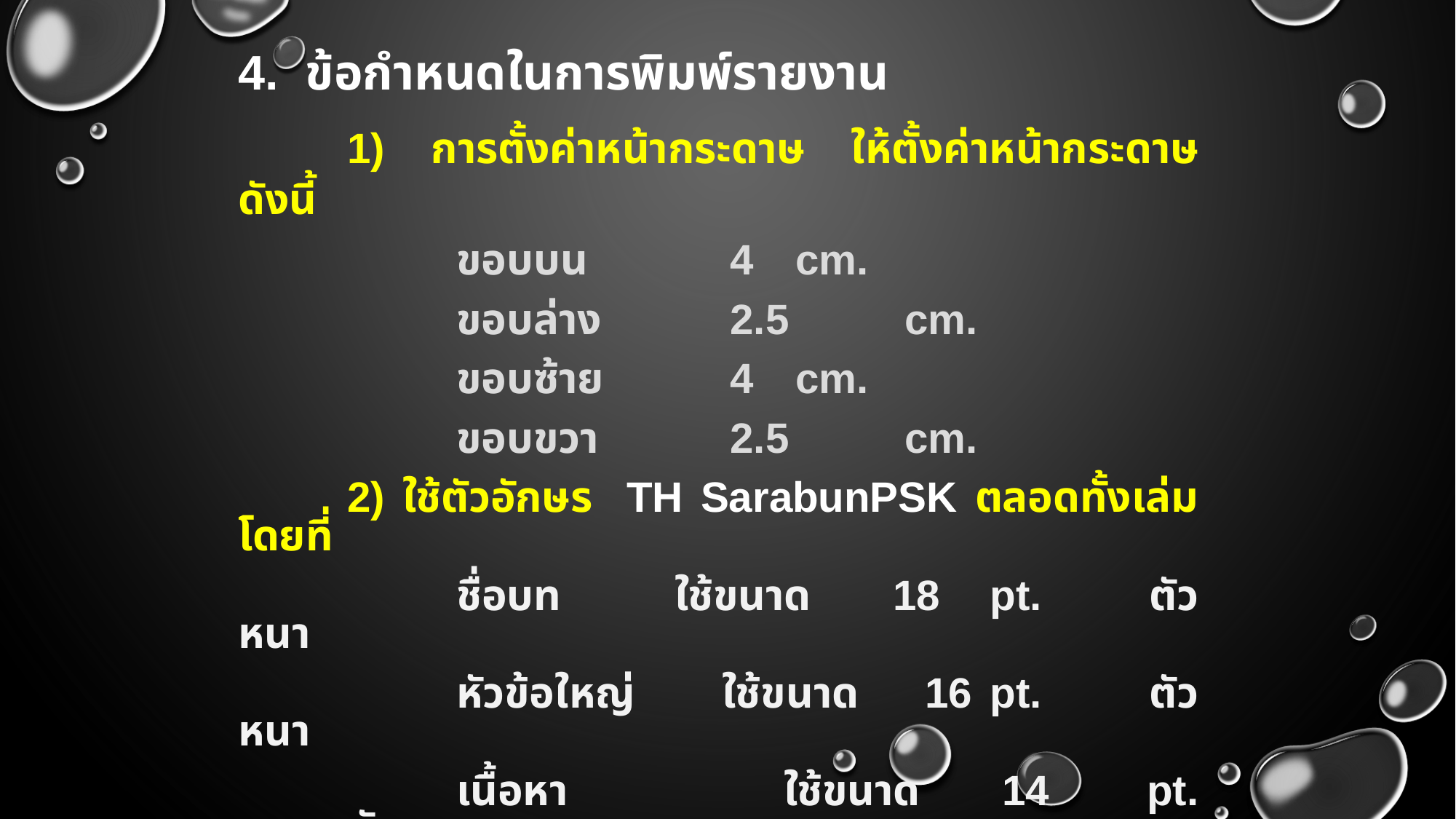

4.  ข้อกำหนดในการพิมพ์รายงาน
	1) การตั้งค่าหน้ากระดาษ ให้ตั้งค่าหน้ากระดาษดังนี้
		ขอบบน	     4	 cm.
		ขอบล่าง	     2.5	 cm.
		ขอบซ้าย	     4	 cm.
		ขอบขวา	     2.5	 cm.
	2) ใช้ตัวอักษร  TH SarabunPSK ตลอดทั้งเล่ม โดยที่
		ชื่อบท		ใช้ขนาด	18 pt.	ตัวหนา
		หัวข้อใหญ่     ใช้ขนาด	16 pt.	ตัวหนา
		เนื้อหา		ใช้ขนาด	14 pt.	ตัวธรรมดา
	(ชื่อบท สารบัญ สารบัญรูป สารบัญตาราง บรรณานุกรม และภาคผนวก ใช้ขนาด 18 pt. ตัวหนา)